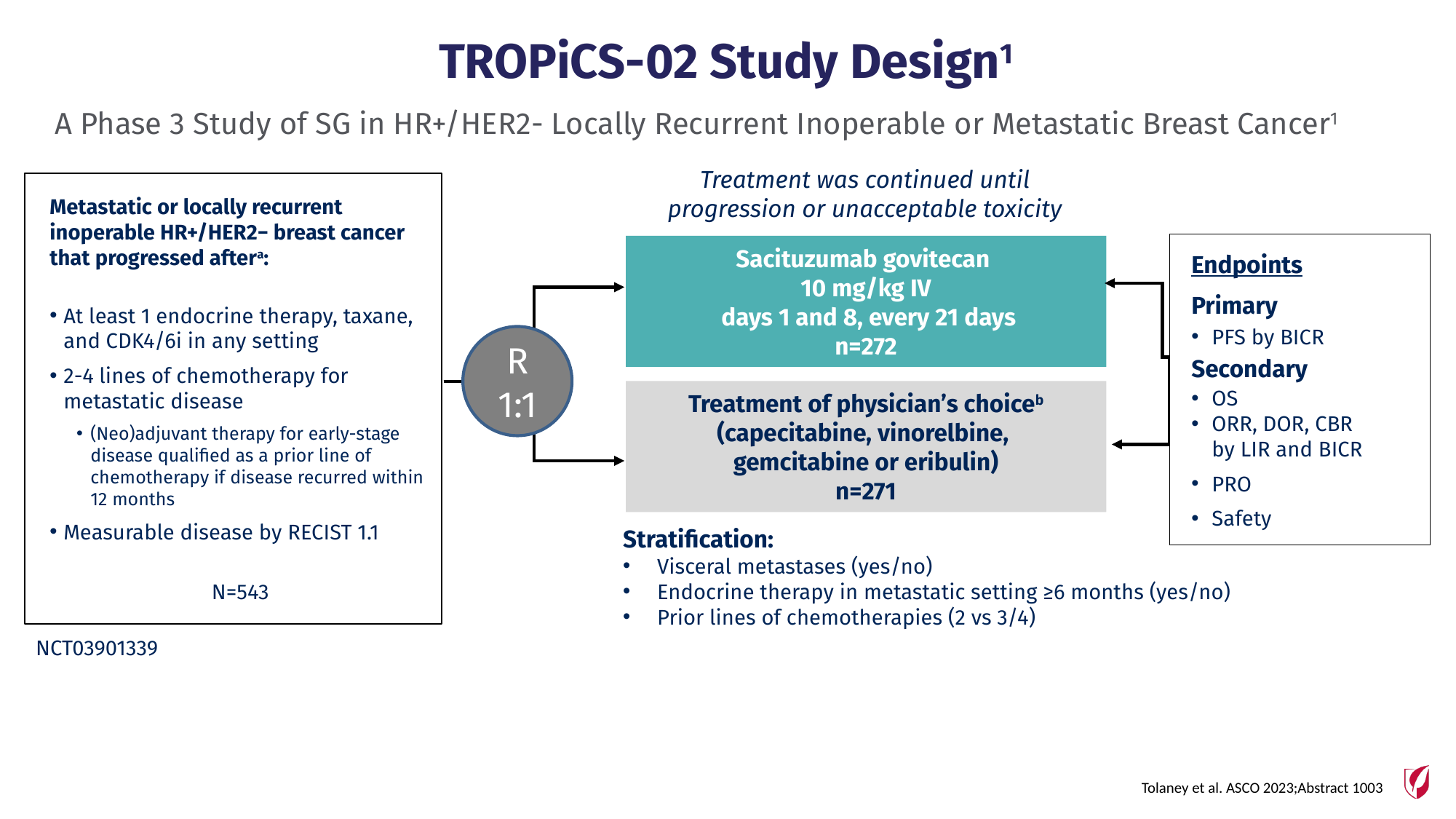

# TROPiCS-02 Study Design1
A Phase 3 Study of SG in HR+/HER2- Locally Recurrent Inoperable or Metastatic Breast Cancer1
Treatment was continued until progression or unacceptable toxicity
Metastatic or locally recurrent inoperable HR+/HER2− breast cancer that progressed aftera:

At least 1 endocrine therapy, taxane, and CDK4/6i in any setting
2-4 lines of chemotherapy for metastatic disease
(Neo)adjuvant therapy for early-stage disease qualified as a prior line of chemotherapy if disease recurred within 12 months
Measurable disease by RECIST 1.1
N=543
Endpoints
Primary
PFS by BICR
Secondary
OS
ORR, DOR, CBR
by LIR and BICR
PRO
Safety
Sacituzumab govitecan
10 mg/kg IV
 days 1 and 8, every 21 days
n=272
R
1:1
Treatment of physician’s choiceb
(capecitabine, vinorelbine,
gemcitabine or eribulin)
n=271
Stratification:
Visceral metastases (yes/no)
Endocrine therapy in metastatic setting ≥6 months (yes/no)
Prior lines of chemotherapies (2 vs 3/4)
NCT03901339
Tolaney et al. ASCO 2023;Abstract 1003